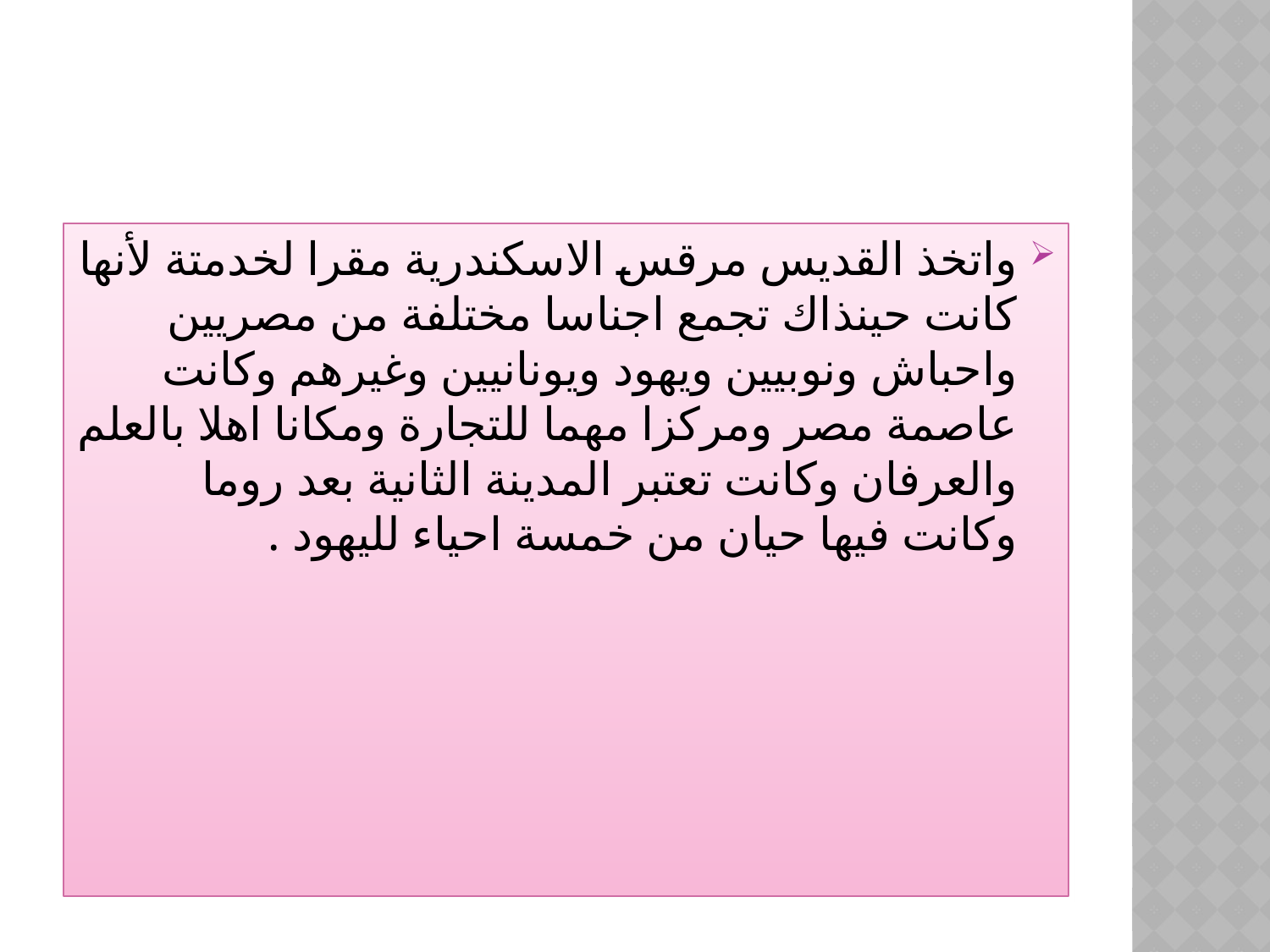

#
واتخذ القديس مرقس الاسكندرية مقرا لخدمتة لأنها كانت حينذاك تجمع اجناسا مختلفة من مصريين واحباش ونوبيين ويهود ويونانيين وغيرهم وكانت عاصمة مصر ومركزا مهما للتجارة ومكانا اهلا بالعلم والعرفان وكانت تعتبر المدينة الثانية بعد روما وكانت فيها حيان من خمسة احياء لليهود .